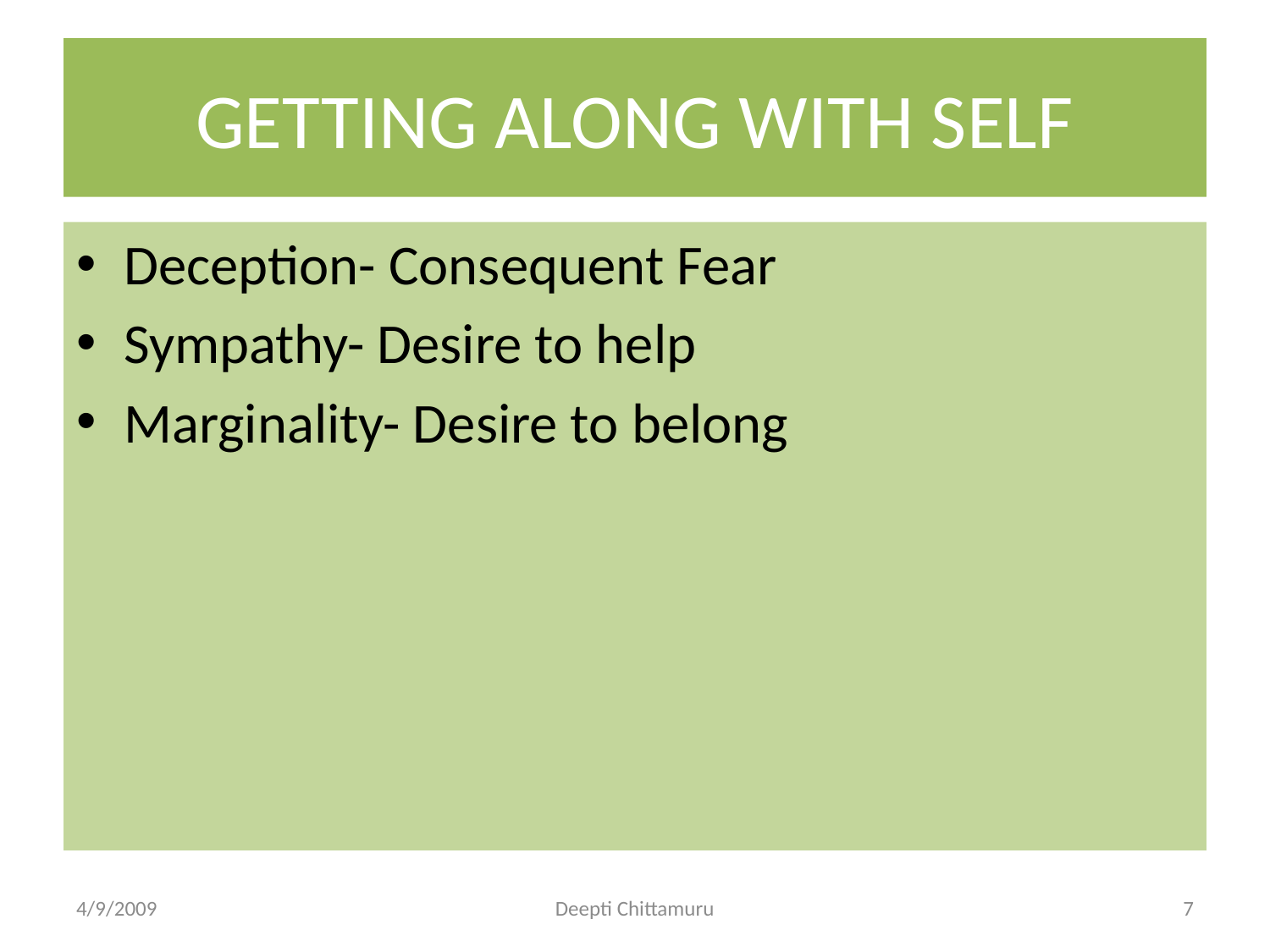

# GETTING ALONG WITH SELF
Deception- Consequent Fear
Sympathy- Desire to help
Marginality- Desire to belong

4/9/2009
Deepti Chittamuru
7